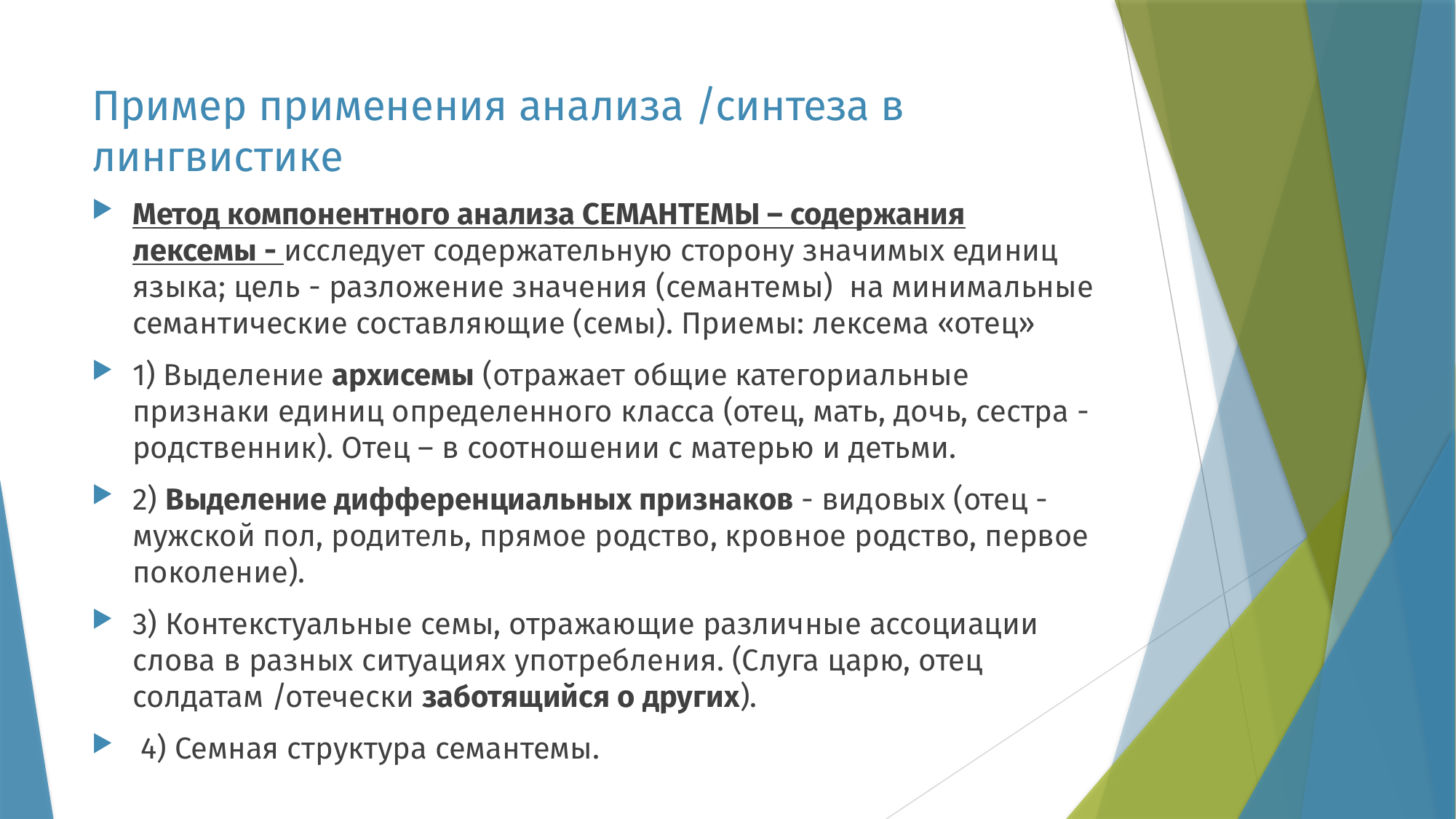

# Пример применения анализа /синтеза в лингвистике
Метод компонентного анализа СЕМАНТЕМЫ – содержания лексемы - исследует содержательную сторону значимых единиц языка; цель - разложение значения (семантемы)  на минимальные семантические составляющие (семы). Приемы: лексема «отец»
1) Выделение архисемы (отражает общие категориальные признаки единиц определенного класса (отец, мать, дочь, сестра - родственник). Отец – в соотношении с матерью и детьми.
2) Выделение дифференциальных признаков - видовых (отец - мужской пол, родитель, прямое родство, кровное родство, первое поколение).
3) Контекстуальные семы, отражающие различные ассоциации слова в разных ситуациях употребления. (Слуга царю, отец солдатам /отечески заботящийся о других).
 4) Семная структура семантемы.